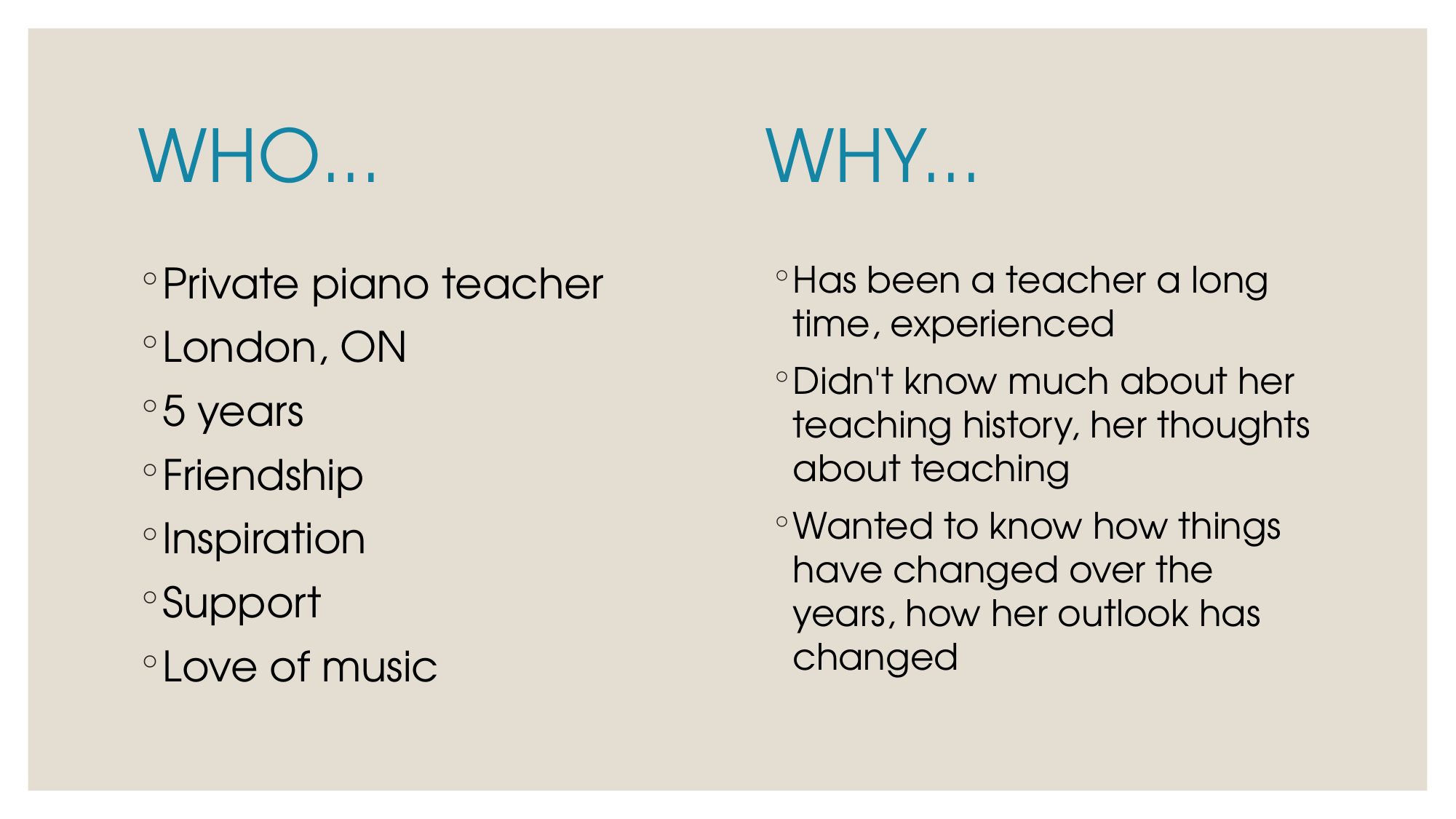

# WHO...                   WHY...
Private piano teacher
London, ON
5 years
Friendship
Inspiration
Support
Love of music

Has been a teacher a long time, experienced
Didn't know much about her teaching history, her thoughts about teaching
Wanted to know how things have changed over the years, how her outlook has changed